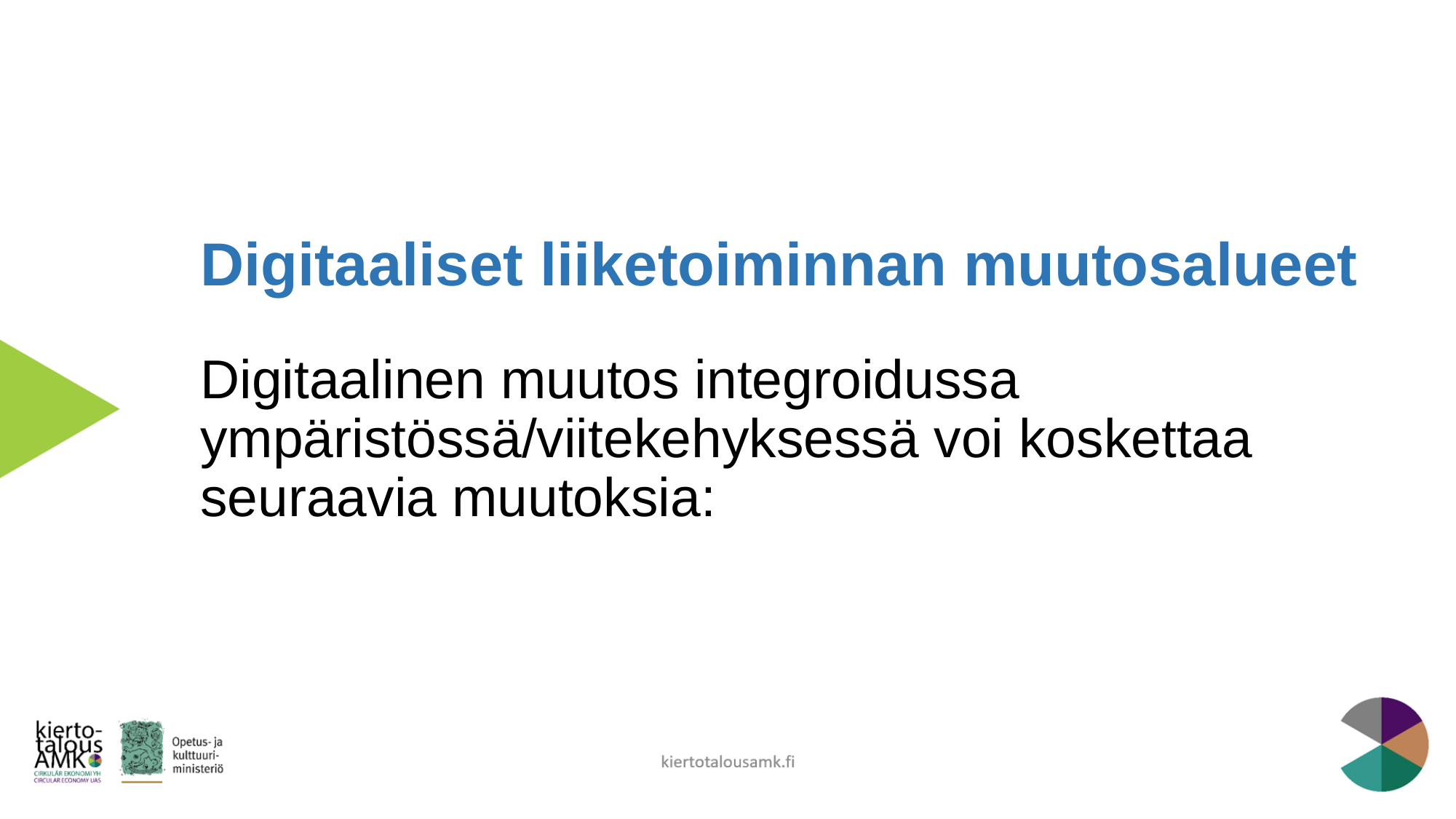

# Digitaaliset liiketoiminnan muutosalueet Digitaalinen muutos integroidussa ympäristössä/viitekehyksessä voi koskettaa seuraavia muutoksia:
kiertotalousamk.fi